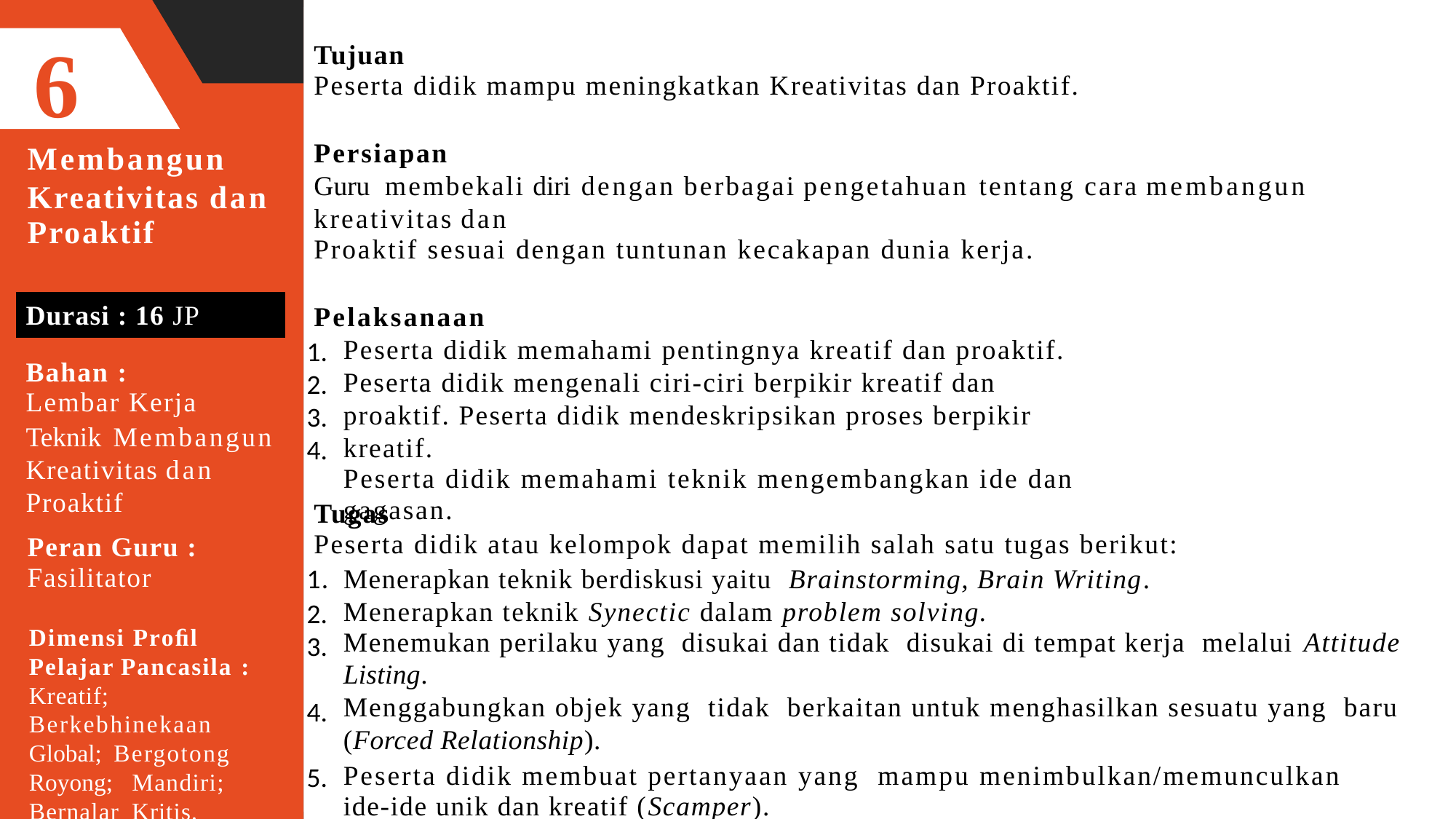

6
Tujuan
Peserta didik mampu meningkatkan Kreativitas dan Proaktif.

Persiapan
Guru  membekali diri dengan berbagai pengetahuan tentang cara membangun kreativitas dan
Proaktif sesuai dengan tuntunan kecakapan dunia kerja.
Membangun
Kreativitas
Proaktif
dan

Durasi : 16 JP
Pelaksanaan

Peserta didik memahami pentingnya kreatif dan proaktif.
Peserta didik mengenali ciri-ciri berpikir kreatif dan proaktif. Peserta didik mendeskripsikan proses berpikir kreatif.
Peserta didik memahami teknik mengembangkan ide dan gagasan.
1.
2.
3.
4.

Bahan :
Lembar Kerja
Teknik Membangun Kreativitas dan Proaktif

Tugas
Peserta didik atau kelompok dapat memilih salah satu tugas berikut:
1.  Menerapkan teknik berdiskusi yaitu  Brainstorming, Brain Writing.

Peran Guru :
Fasilitator
Menerapkan teknik Synectic dalam problem solving.
Menemukan perilaku yang  disukai dan tidak  disukai di tempat kerja  melalui Attitude
Listing.
Menggabungkan objek yang  tidak  berkaitan untuk menghasilkan sesuatu yang  baru
(Forced Relationship).
2.
3.

Dimensi Proﬁl
Pelajar Pancasila : Kreatif; Berkebhinekaan Global; Bergotong Royong;   Mandiri; Bernalar Kritis.
4.
Peserta didik membuat pertanyaan yang  mampu menimbulkan/memunculkan
ide-ide unik dan kreatif (Scamper).
5.